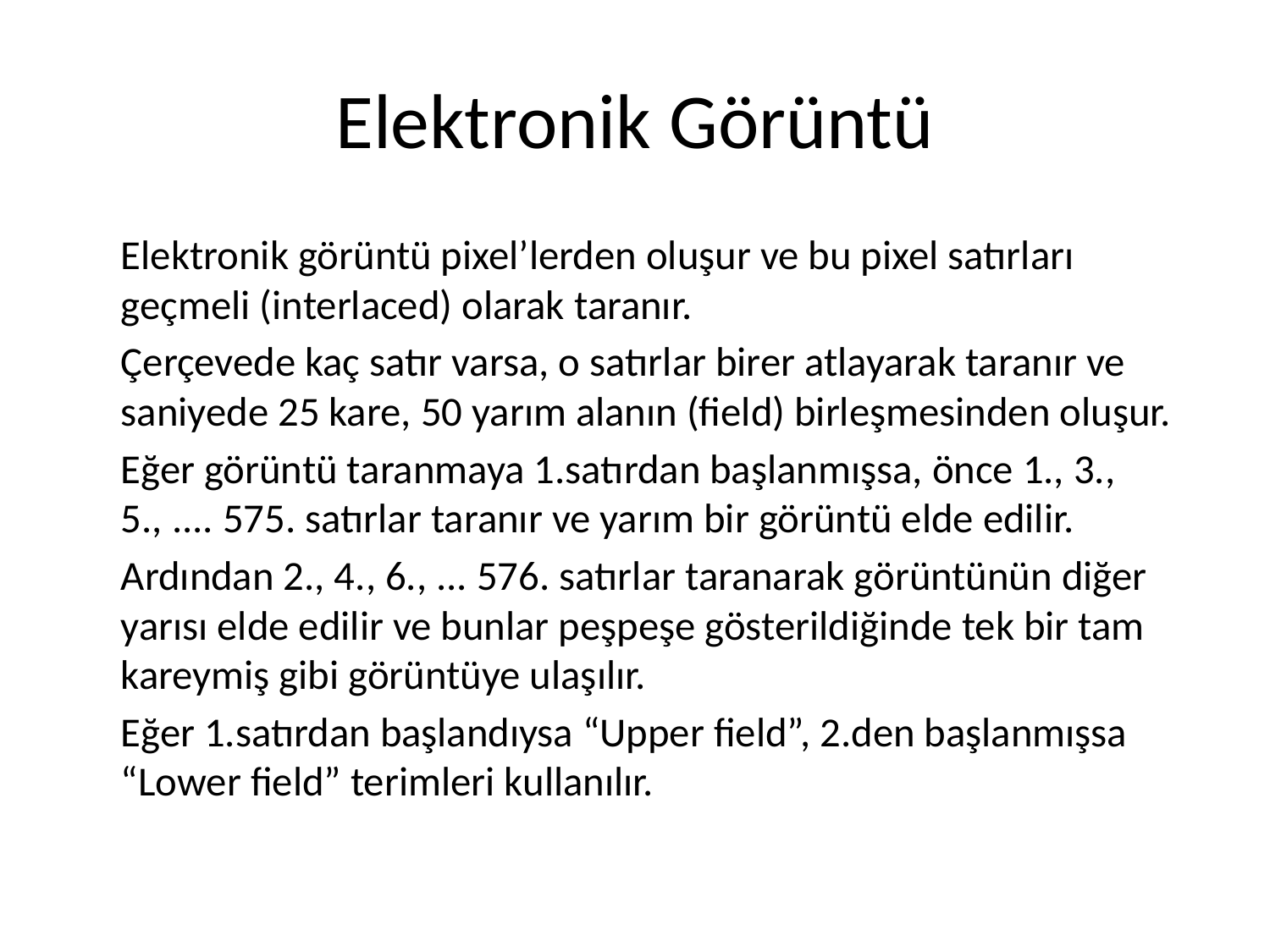

# Elektronik Görüntü
	Elektronik görüntü pixel’lerden oluşur ve bu pixel satırları geçmeli (interlaced) olarak taranır.
	Çerçevede kaç satır varsa, o satırlar birer atlayarak taranır ve saniyede 25 kare, 50 yarım alanın (field) birleşmesinden oluşur.
	Eğer görüntü taranmaya 1.satırdan başlanmışsa, önce 1., 3., 5., .... 575. satırlar taranır ve yarım bir görüntü elde edilir.
	Ardından 2., 4., 6., ... 576. satırlar taranarak görüntünün diğer yarısı elde edilir ve bunlar peşpeşe gösterildiğinde tek bir tam kareymiş gibi görüntüye ulaşılır.
	Eğer 1.satırdan başlandıysa “Upper field”, 2.den başlanmışsa “Lower field” terimleri kullanılır.